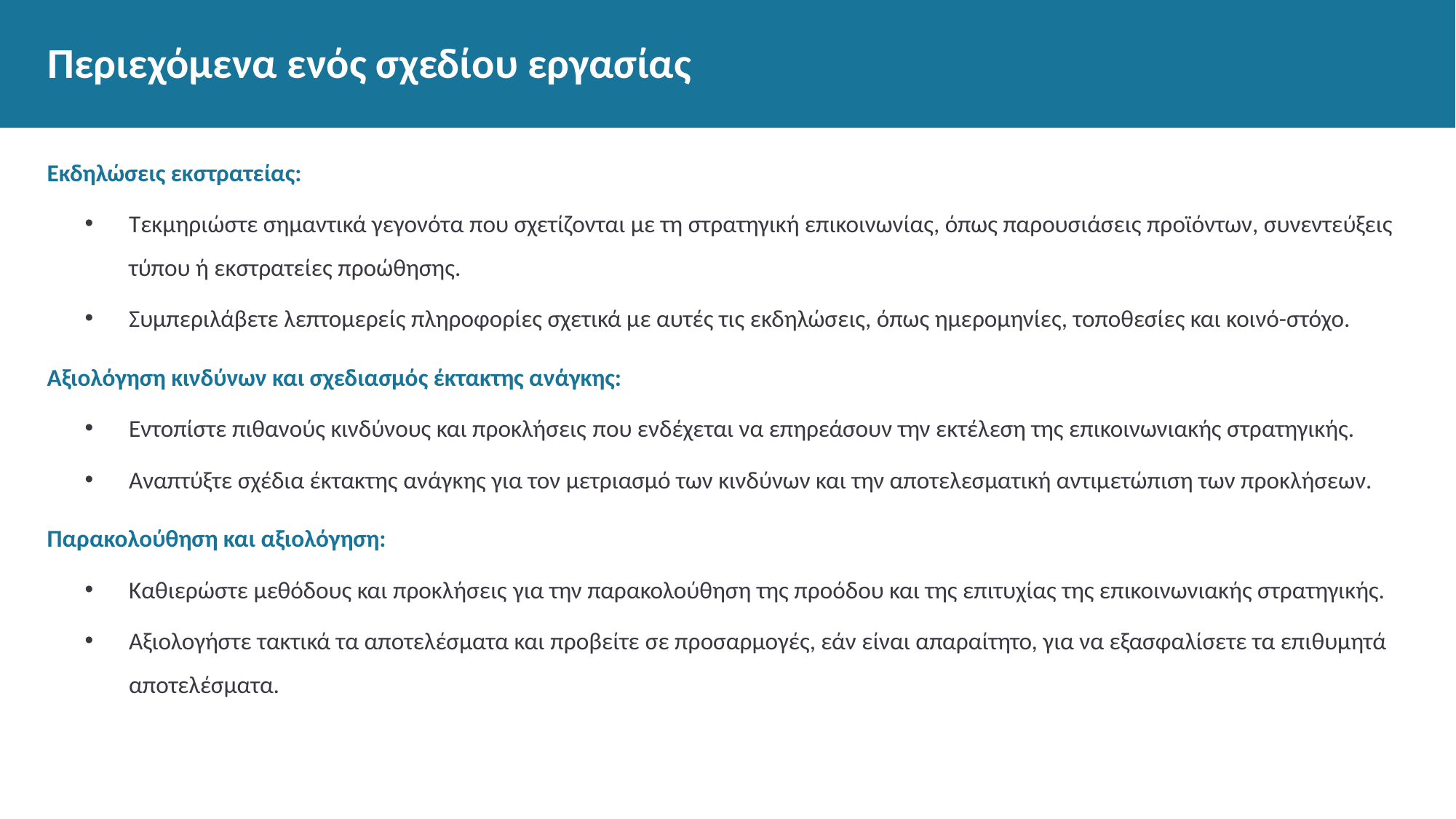

# Περιεχόμενα ενός σχεδίου εργασίας
Εκδηλώσεις εκστρατείας:
Τεκμηριώστε σημαντικά γεγονότα που σχετίζονται με τη στρατηγική επικοινωνίας, όπως παρουσιάσεις προϊόντων, συνεντεύξεις τύπου ή εκστρατείες προώθησης.
Συμπεριλάβετε λεπτομερείς πληροφορίες σχετικά με αυτές τις εκδηλώσεις, όπως ημερομηνίες, τοποθεσίες και κοινό-στόχο.
Αξιολόγηση κινδύνων και σχεδιασμός έκτακτης ανάγκης:
Εντοπίστε πιθανούς κινδύνους και προκλήσεις που ενδέχεται να επηρεάσουν την εκτέλεση της επικοινωνιακής στρατηγικής.
Αναπτύξτε σχέδια έκτακτης ανάγκης για τον μετριασμό των κινδύνων και την αποτελεσματική αντιμετώπιση των προκλήσεων.
Παρακολούθηση και αξιολόγηση:
Καθιερώστε μεθόδους και προκλήσεις για την παρακολούθηση της προόδου και της επιτυχίας της επικοινωνιακής στρατηγικής.
Αξιολογήστε τακτικά τα αποτελέσματα και προβείτε σε προσαρμογές, εάν είναι απαραίτητο, για να εξασφαλίσετε τα επιθυμητά αποτελέσματα.